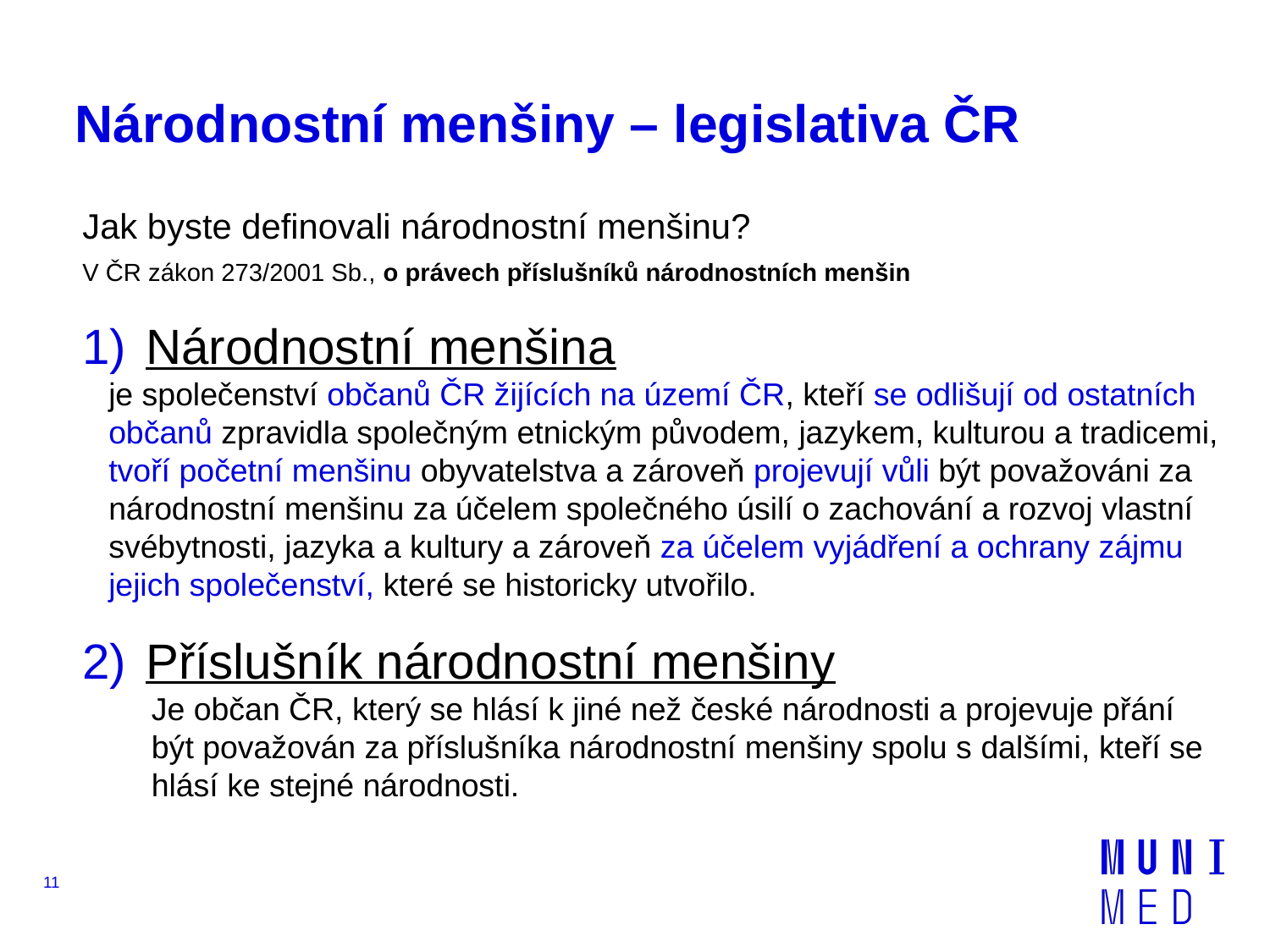

# Národnostní menšiny – legislativa ČR
Jak byste definovali národnostní menšinu?
V ČR zákon 273/2001 Sb., o právech příslušníků národnostních menšin

Národnostní menšina
je společenství občanů ČR žijících na území ČR, kteří se odlišují od ostatních občanů zpravidla společným etnickým původem, jazykem, kulturou a tradicemi, tvoří početní menšinu obyvatelstva a zároveň projevují vůli být považováni za národnostní menšinu za účelem společného úsilí o zachování a rozvoj vlastní svébytnosti, jazyka a kultury a zároveň za účelem vyjádření a ochrany zájmu jejich společenství, které se historicky utvořilo.

Příslušník národnostní menšiny
Je občan ČR, který se hlásí k jiné než české národnosti a projevuje přání být považován za příslušníka národnostní menšiny spolu s dalšími, kteří se hlásí ke stejné národnosti.

11